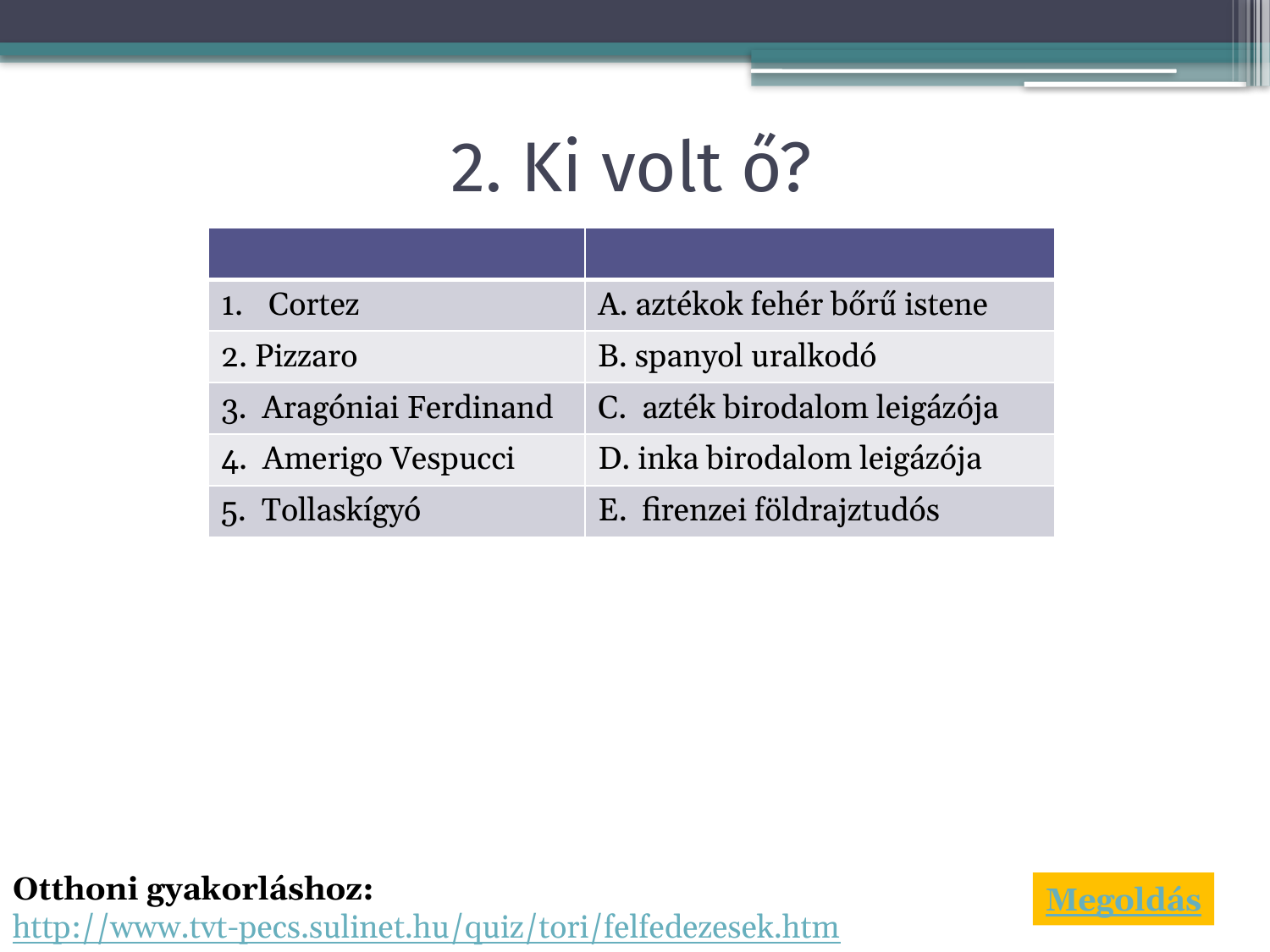

# 2. Ki volt ő?
|  |  |
| --- | --- |
| Cortez | A. aztékok fehér bőrű istene |
| 2. Pizzaro | B. spanyol uralkodó |
| 3. Aragóniai Ferdinand | C. azték birodalom leigázója |
| 4. Amerigo Vespucci | D. inka birodalom leigázója |
| 5. Tollaskígyó | E. firenzei földrajztudós |
Otthoni gyakorláshoz:
http://www.tvt-pecs.sulinet.hu/quiz/tori/felfedezesek.htm
Megoldás